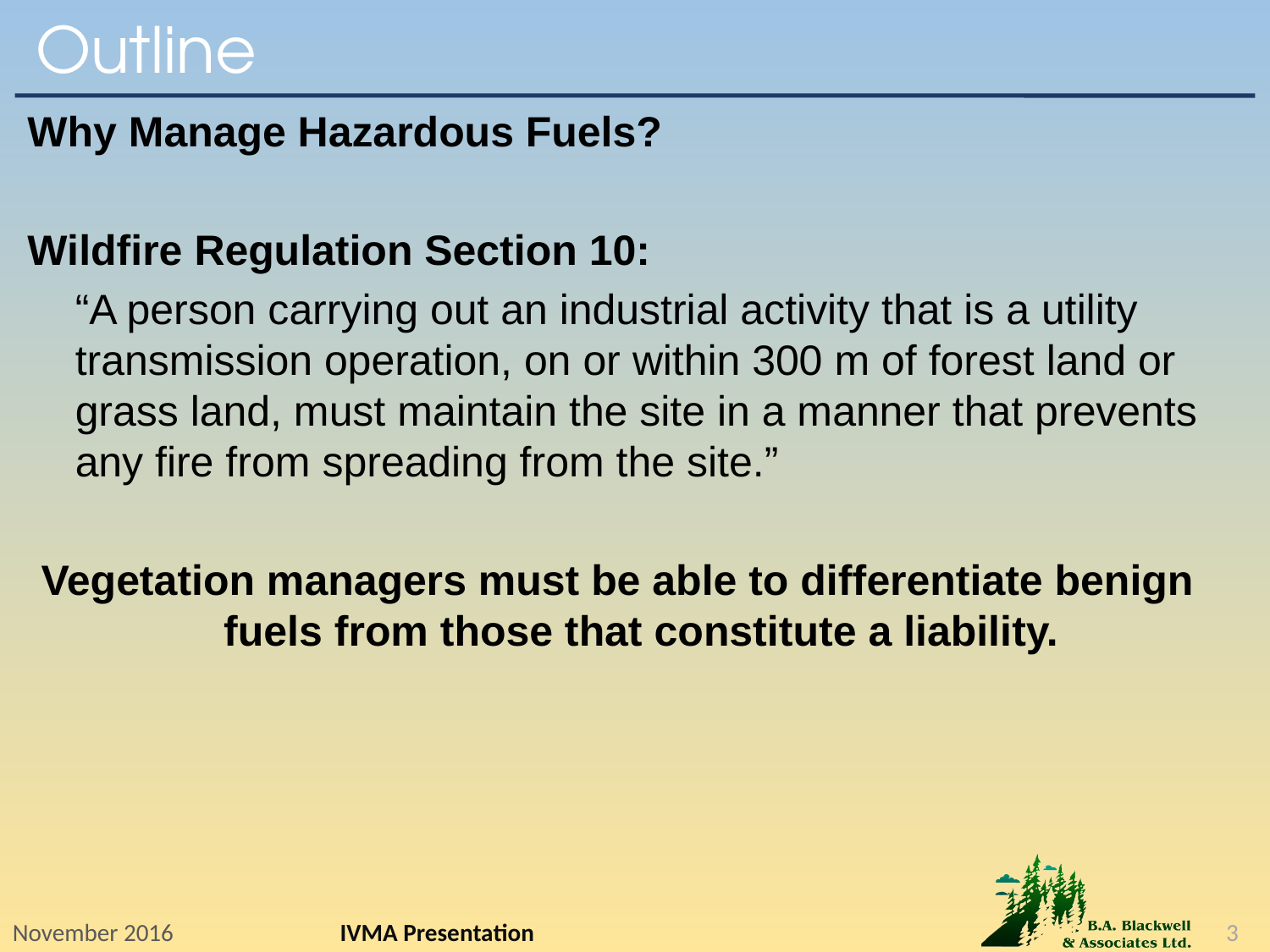

# Outline
Why Manage Hazardous Fuels?

Wildfire Regulation Section 10:
	“A person carrying out an industrial activity that is a utility transmission operation, on or within 300 m of forest land or grass land, must maintain the site in a manner that prevents any fire from spreading from the site.”

Vegetation managers must be able to differentiate benign fuels from those that constitute a liability.
November 2016
IVMA Presentation